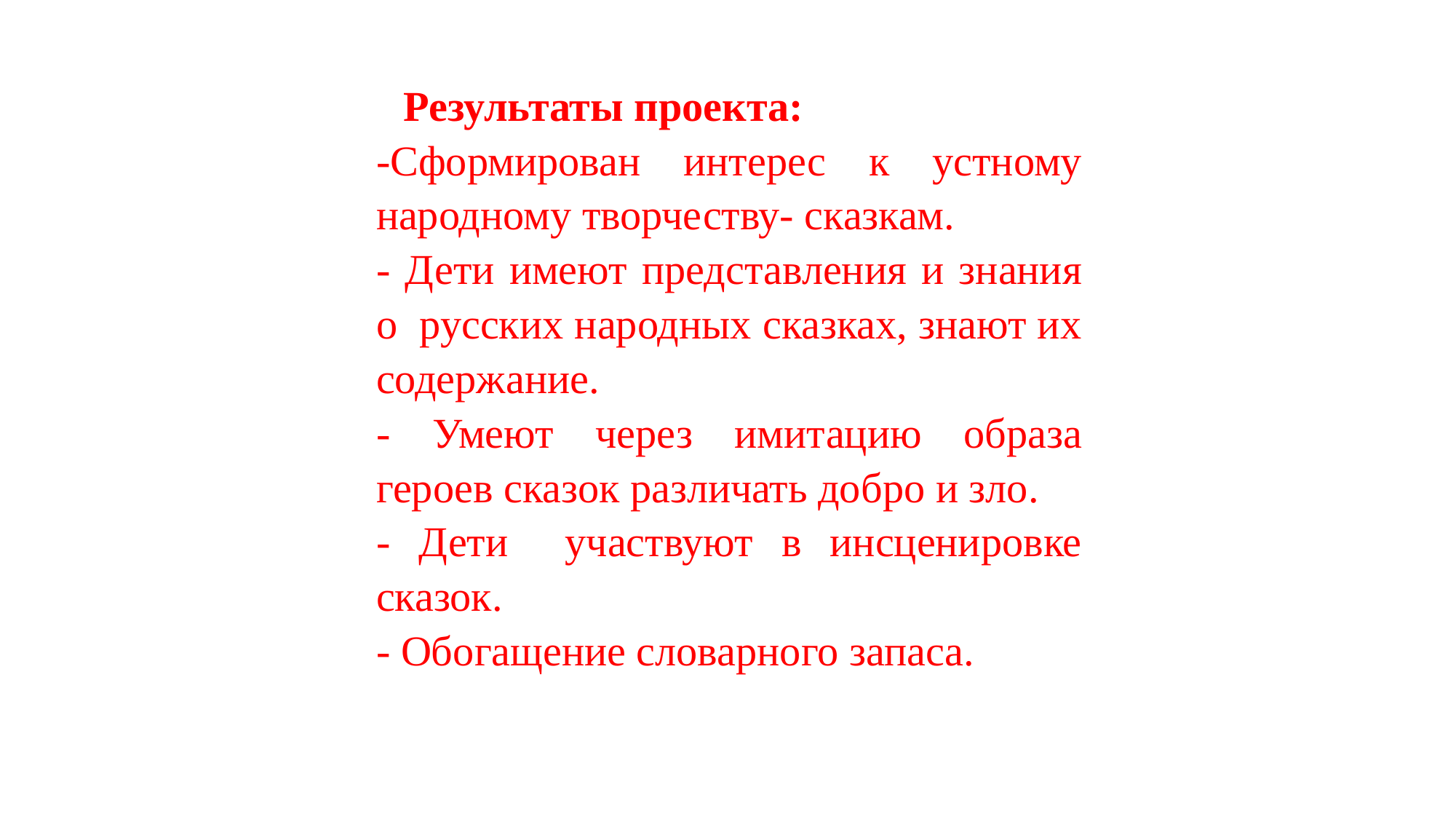

Результаты проекта:
-Сформирован интерес к устному народному творчеству- сказкам.
- Дети имеют представления и знания о  русских народных сказках, знают их содержание.
- Умеют через имитацию образа героев сказок различать добро и зло.
- Дети  участвуют в инсценировке сказок.
- Обогащение словарного запаса.